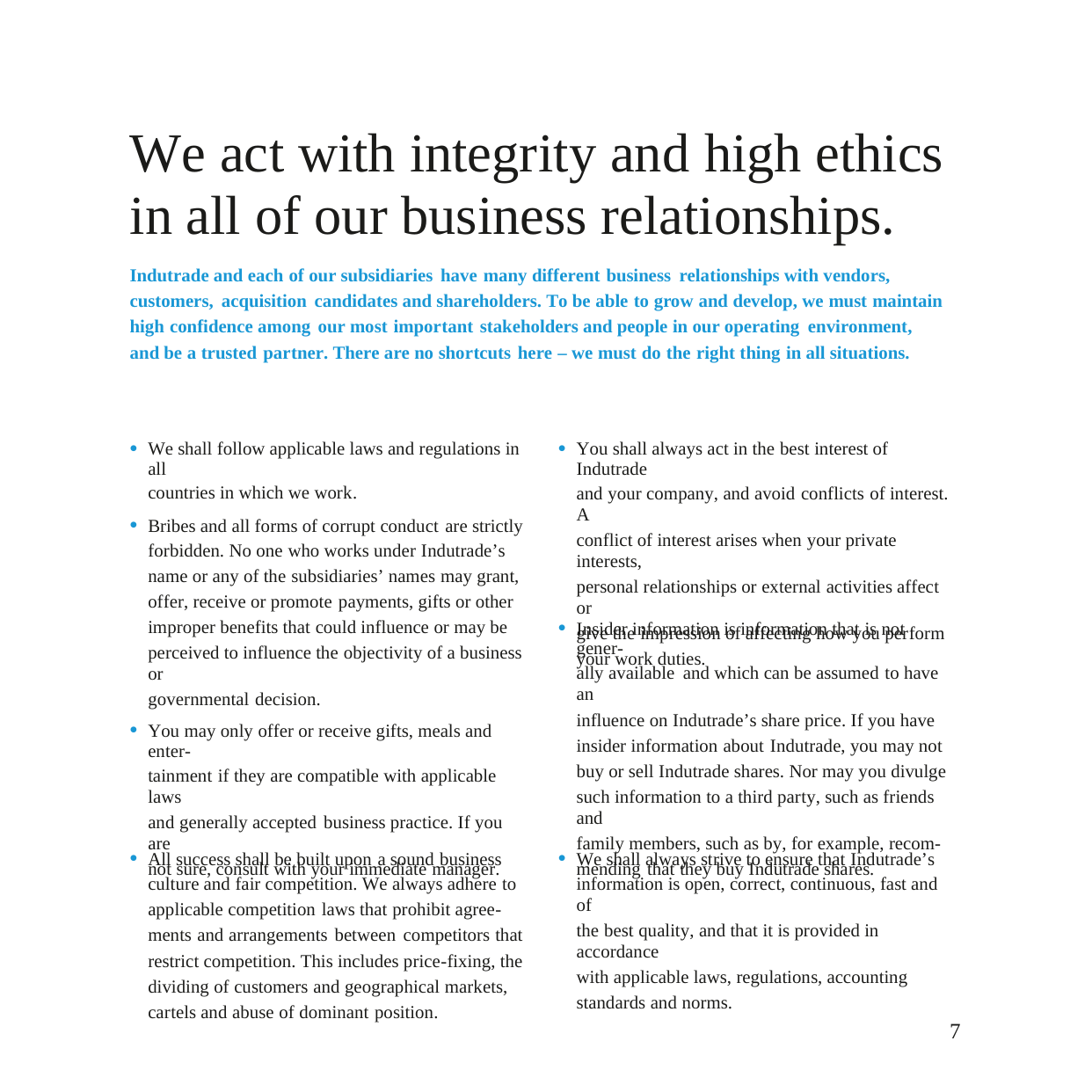

We act with integrity and high ethics
in all of our business relationships.
Indutrade and each of our subsidiaries have many different business relationships with vendors,
customers, acquisition candidates and shareholders. To be able to grow and develop, we must maintain
high confidence among our most important stakeholders and people in our operating environment,
and be a trusted partner. There are no shortcuts here – we must do the right thing in all situations.
•
•
We shall follow applicable laws and regulations in all
countries in which we work.
You shall always act in the best interest of Indutrade
and your company, and avoid conflicts of interest. A
conflict of interest arises when your private interests,
personal relationships or external activities affect or
give the impression of affecting how you perform
your work duties.
•
Bribes and all forms of corrupt conduct are strictly
forbidden. No one who works under Indutrade’s
name or any of the subsidiaries’ names may grant,
offer, receive or promote payments, gifts or other
improper benefits that could influence or may be
perceived to influence the objectivity of a business or
governmental decision.
•
Insider information is information that is not gener-
ally available and which can be assumed to have an
influence on Indutrade’s share price. If you have
insider information about Indutrade, you may not
buy or sell Indutrade shares. Nor may you divulge
such information to a third party, such as friends and
family members, such as by, for example, recom-
mending that they buy Indutrade shares.
•
You may only offer or receive gifts, meals and enter-
tainment if they are compatible with applicable laws
and generally accepted business practice. If you are
not sure, consult with your immediate manager.
•
•
All success shall be built upon a sound business
culture and fair competition. We always adhere to
applicable competition laws that prohibit agree-
ments and arrangements between competitors that
restrict competition. This includes price-fixing, the
dividing of customers and geographical markets,
cartels and abuse of dominant position.
We shall always strive to ensure that Indutrade’s
information is open, correct, continuous, fast and of
the best quality, and that it is provided in accordance
with applicable laws, regulations, accounting
standards and norms.
7